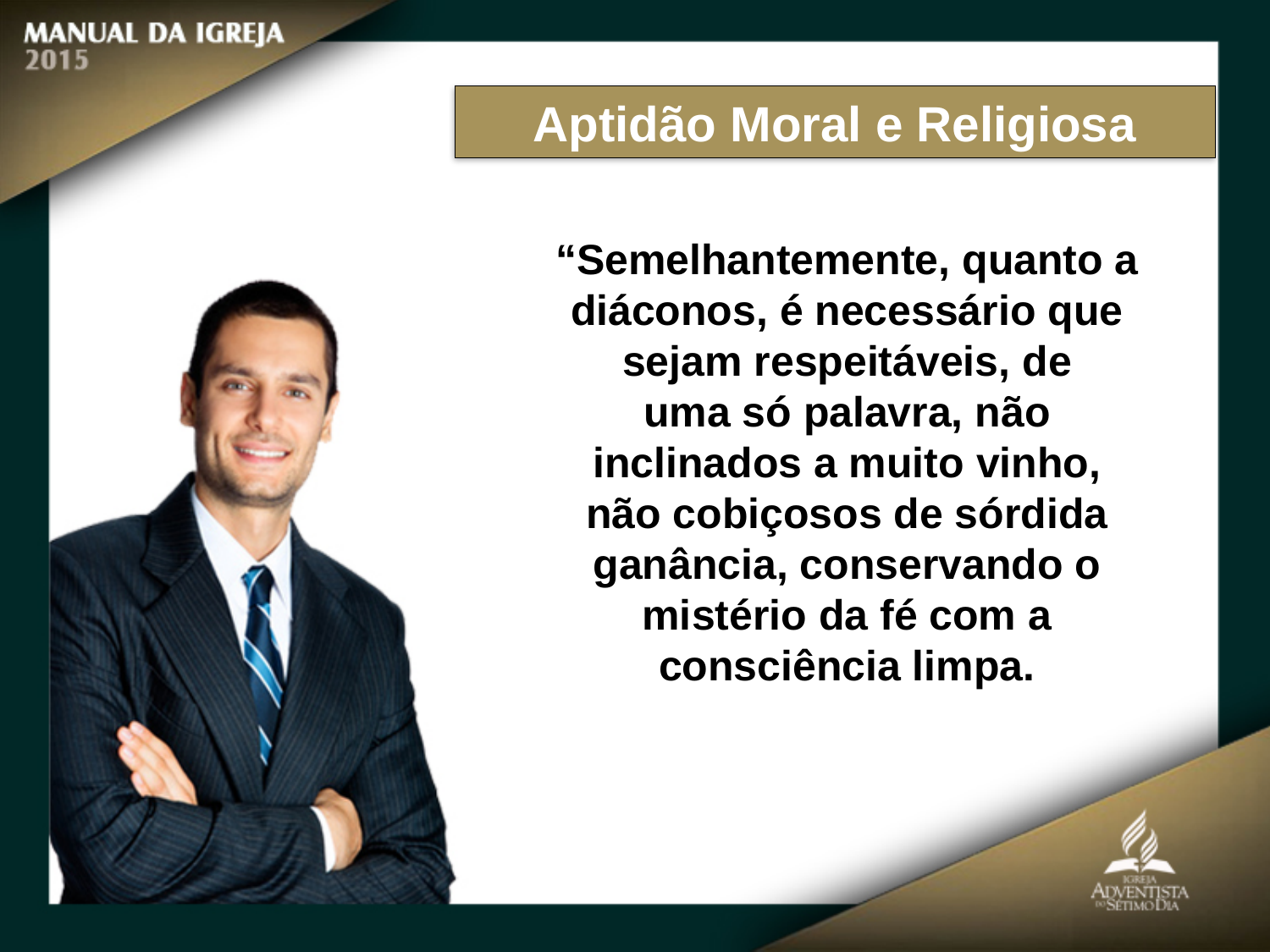

Aptidão Moral e Religiosa
“Semelhantemente, quanto a diáconos, é necessário que sejam respeitáveis, de
uma só palavra, não inclinados a muito vinho, não cobiçosos de sórdida ganância, conservando o mistério da fé com a consciência limpa.